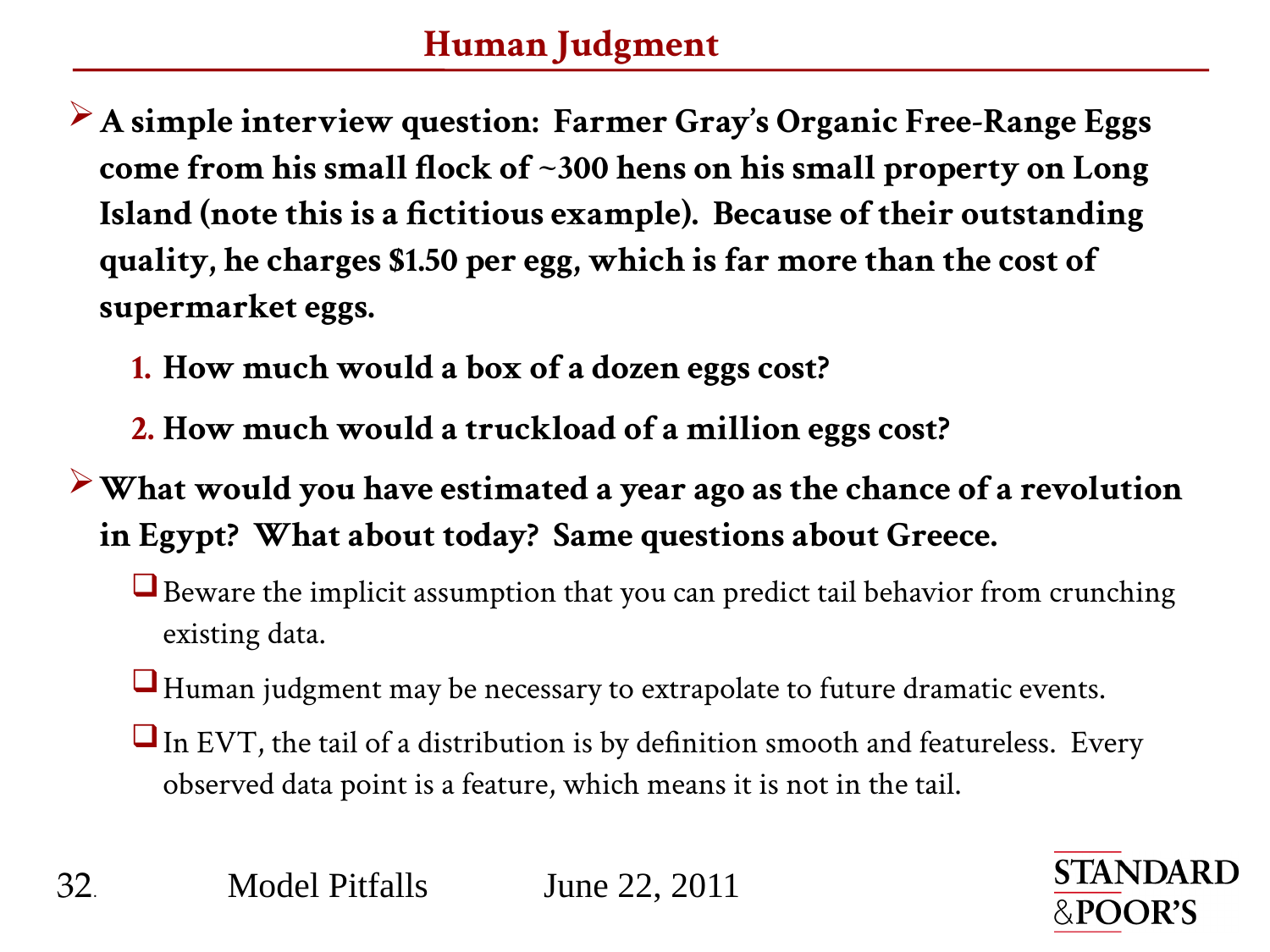

# Human Judgment
A simple interview question:  Farmer Gray’s Organic Free-Range Eggs come from his small flock of ~300 hens on his small property on Long Island (note this is a fictitious example).  Because of their outstanding quality, he charges $1.50 per egg, which is far more than the cost of supermarket eggs.
How much would a box of a dozen eggs cost?
How much would a truckload of a million eggs cost?
What would you have estimated a year ago as the chance of a revolution in Egypt?  What about today?  Same questions about Greece.
Beware the implicit assumption that you can predict tail behavior from crunching existing data.
Human judgment may be necessary to extrapolate to future dramatic events.
In EVT, the tail of a distribution is by definition smooth and featureless.  Every observed data point is a feature, which means it is not in the tail.